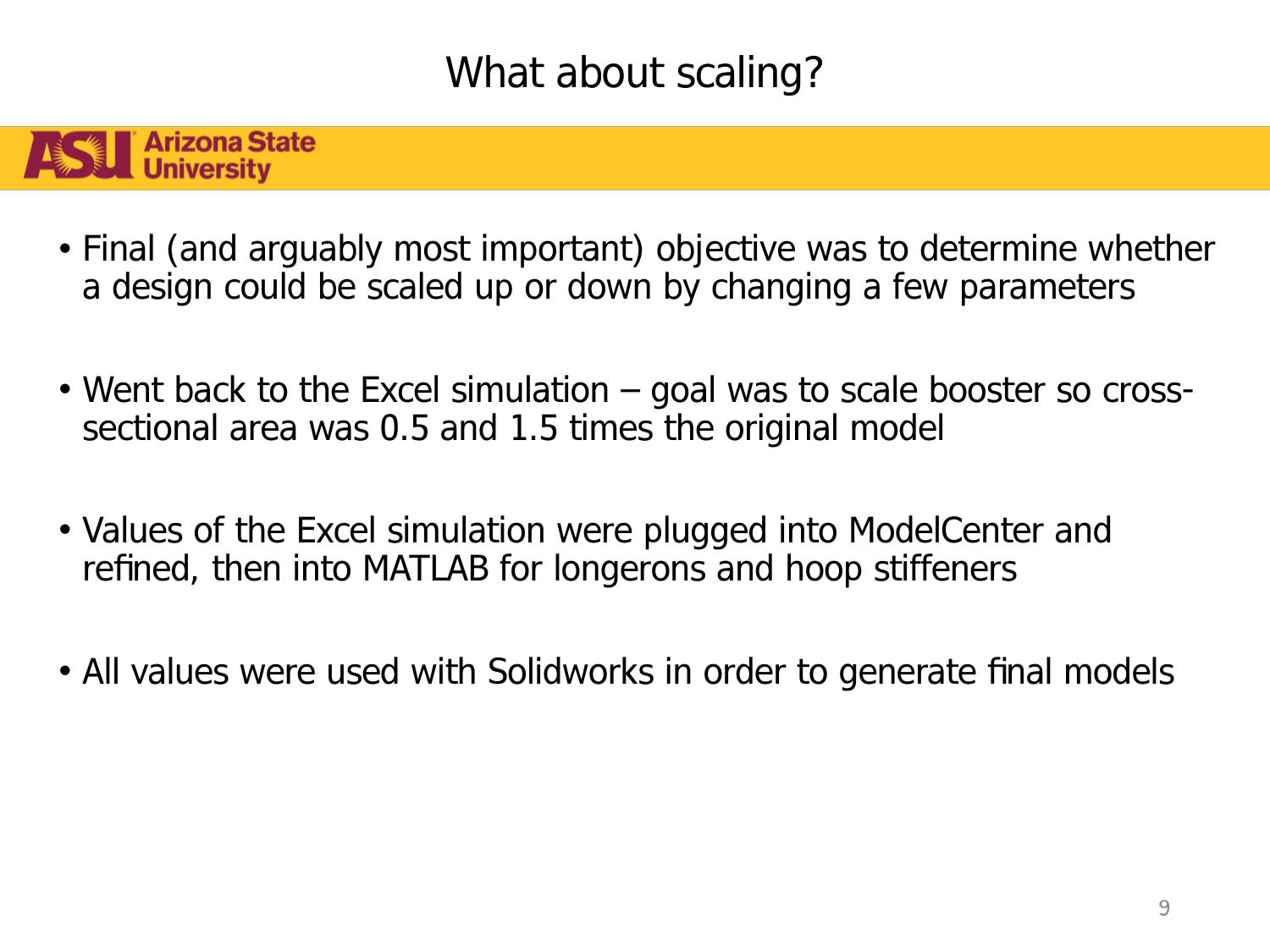

# What about scaling?
Final (and arguably most important) objective was to determine whether a design could be scaled up or down by changing a few parameters

Went back to the Excel simulation – goal was to scale booster so cross-sectional area was 0.5 and 1.5 times the original model

Values of the Excel simulation were plugged into ModelCenter and refined, then into MATLAB for longerons and hoop stiffeners

All values were used with Solidworks in order to generate final models

9